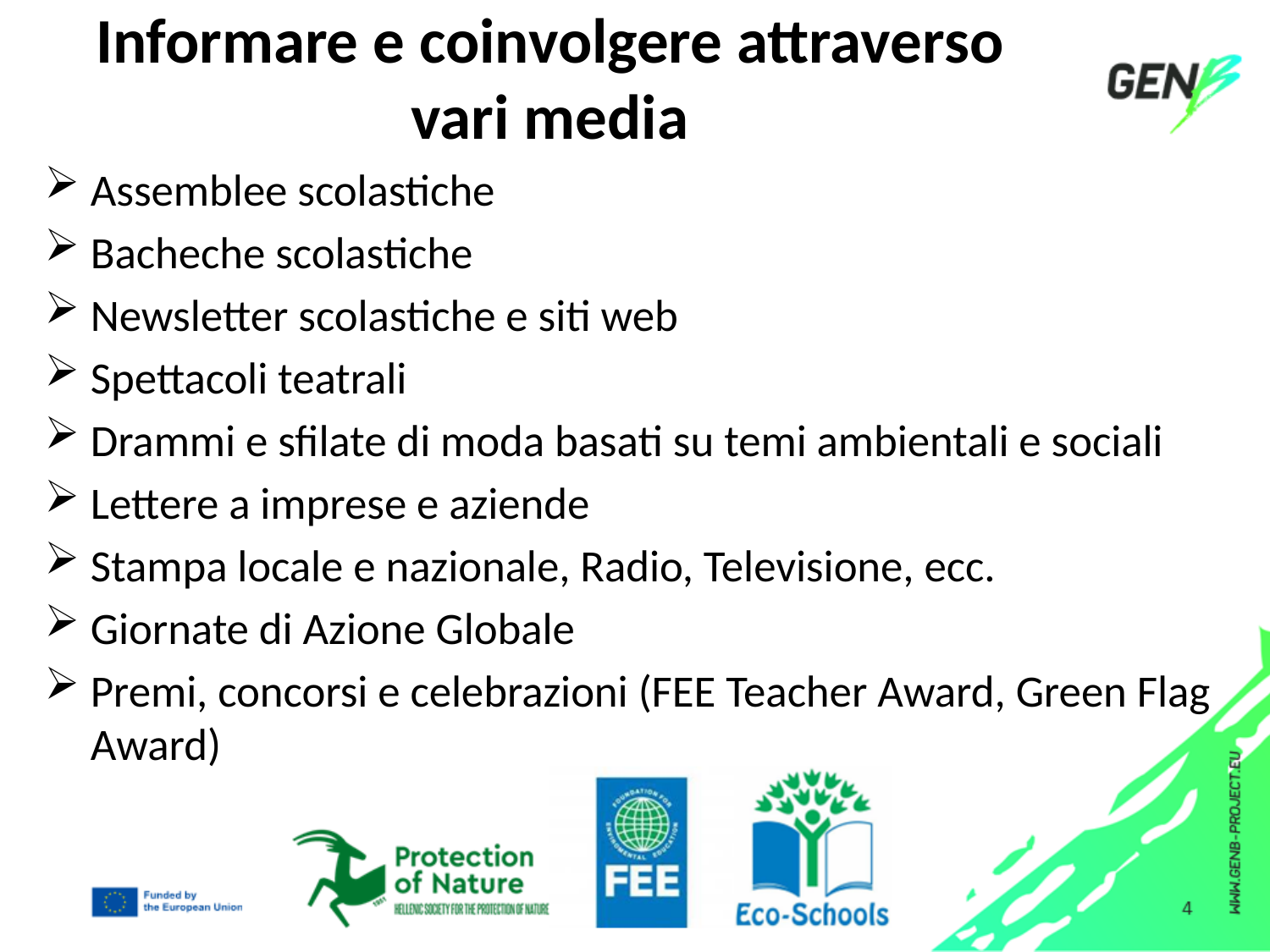

# Informare e coinvolgere attraverso vari media
Assemblee scolastiche
Bacheche scolastiche
Newsletter scolastiche e siti web
Spettacoli teatrali
Drammi e sfilate di moda basati su temi ambientali e sociali
Lettere a imprese e aziende
Stampa locale e nazionale, Radio, Televisione, ecc.
Giornate di Azione Globale
Premi, concorsi e celebrazioni (FEE Teacher Award, Green Flag Award)